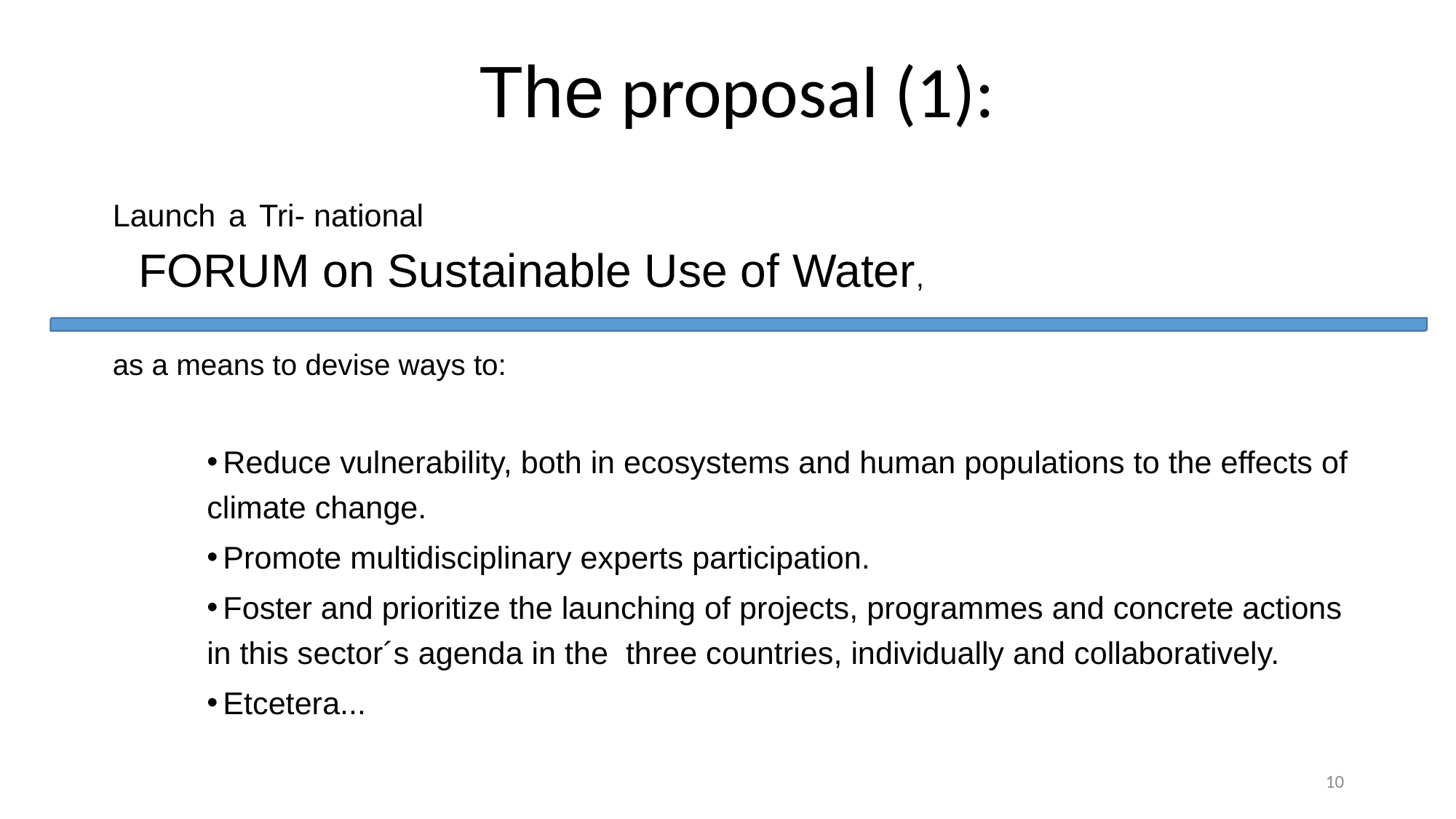

# The proposal (1):
Launch a Tri- national
  FORUM on Sustainable Use of Water,

as a means to devise ways to:

 Reduce vulnerability, both in ecosystems and human populations to the effects of climate change.
 Promote multidisciplinary experts participation.
 Foster and prioritize the launching of projects, programmes and concrete actions in this sector´s agenda in the  three countries, individually and collaboratively.
 Etcetera...

10